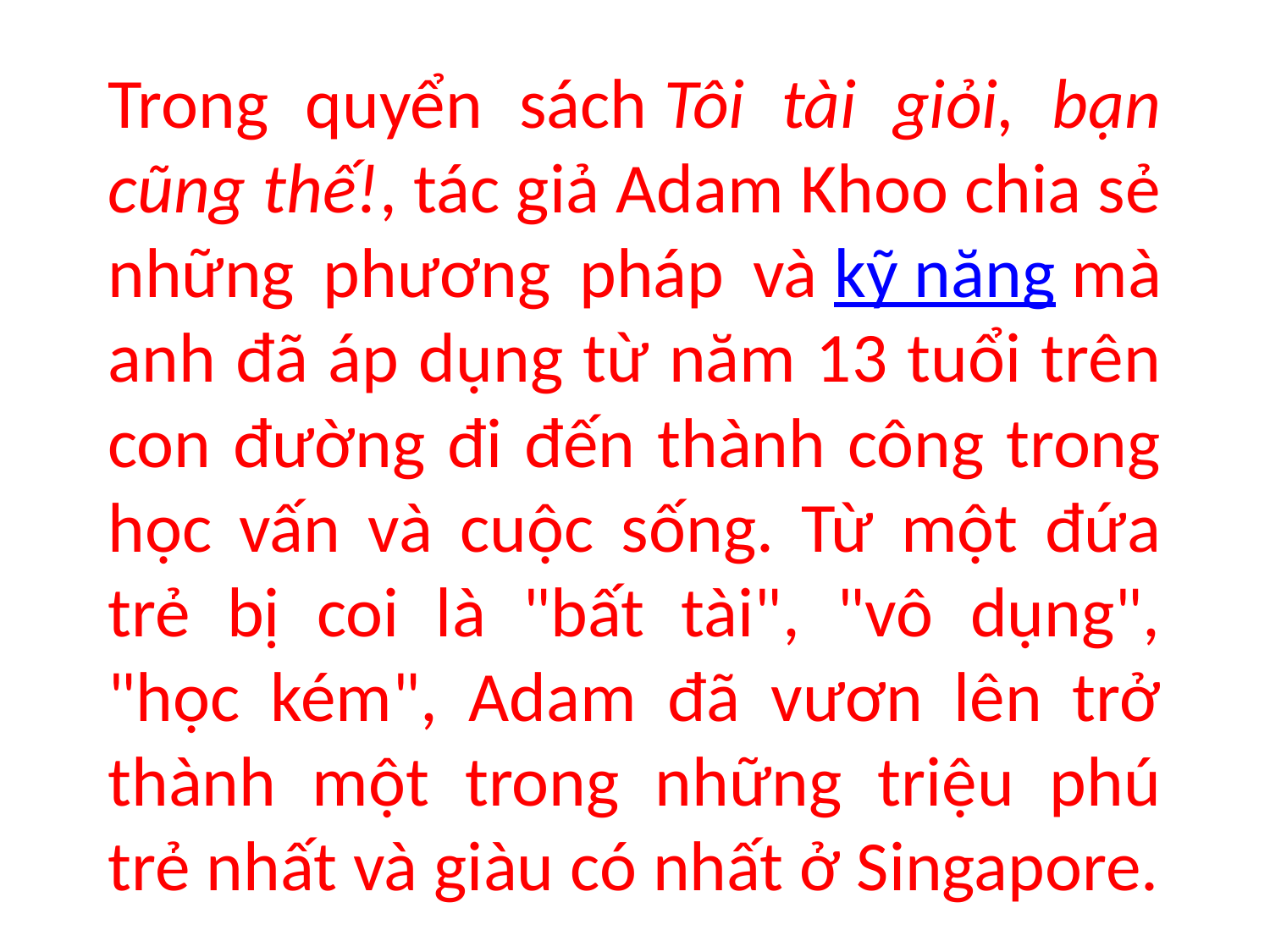

# Trong quyển sách Tôi tài giỏi, bạn cũng thế!, tác giả Adam Khoo chia sẻ những phương pháp và kỹ năng mà anh đã áp dụng từ năm 13 tuổi trên con đường đi đến thành công trong học vấn và cuộc sống. Từ một đứa trẻ bị coi là "bất tài", "vô dụng", "học kém", Adam đã vươn lên trở thành một trong những triệu phú trẻ nhất và giàu có nhất ở Singapore.